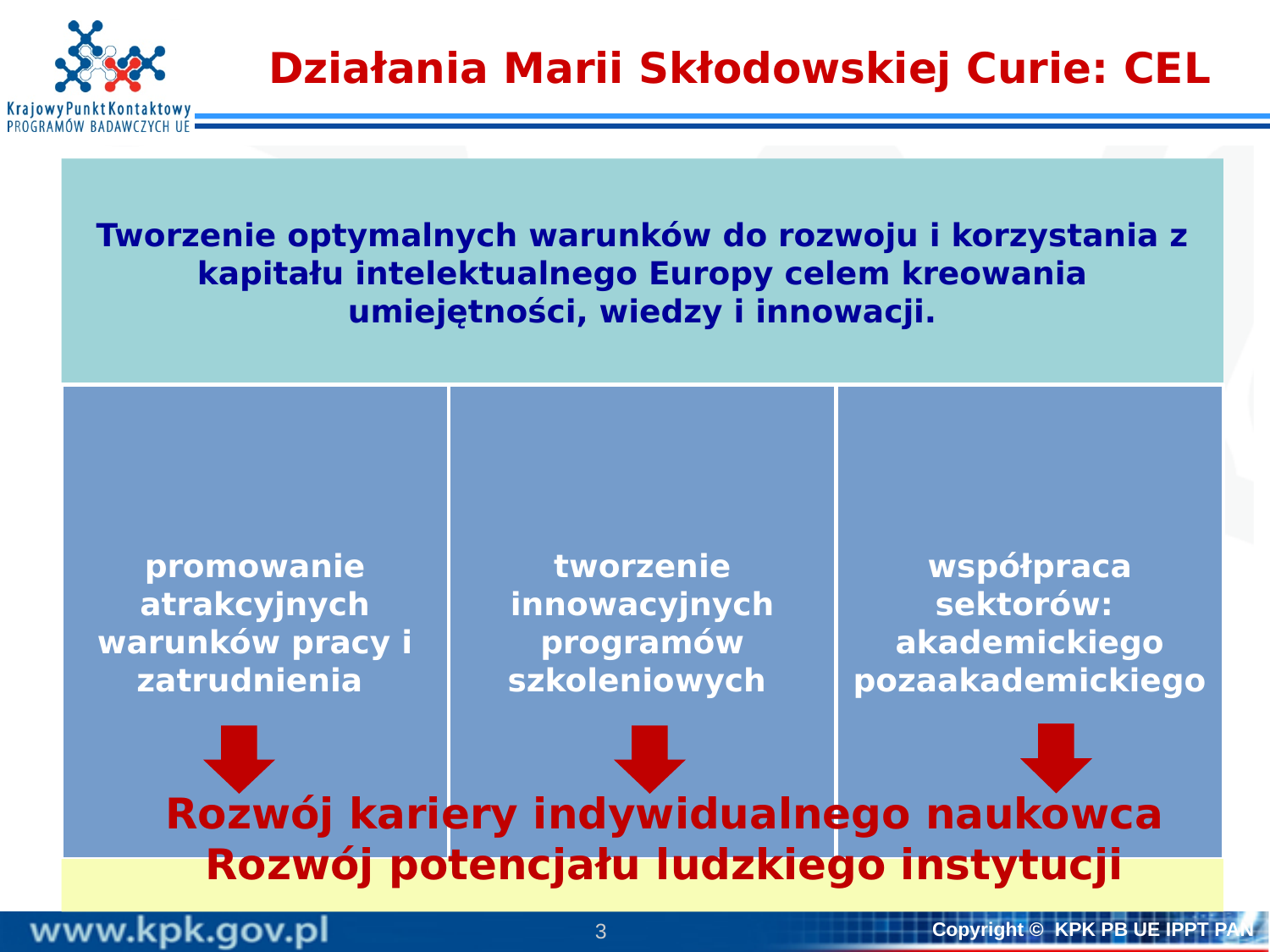

# Działania Marii Skłodowskiej Curie: CEL
Tworzenie optymalnych warunków do rozwoju i korzystania z kapitału intelektualnego Europy celem kreowania umiejętności, wiedzy i innowacji.
promowanie atrakcyjnych warunków pracy i zatrudnienia
tworzenie innowacyjnych programów szkoleniowych
współpraca sektorów:  akademickiego pozaakademickiego

Rozwój kariery indywidualnego naukowca
Rozwój potencjału ludzkiego instytucji